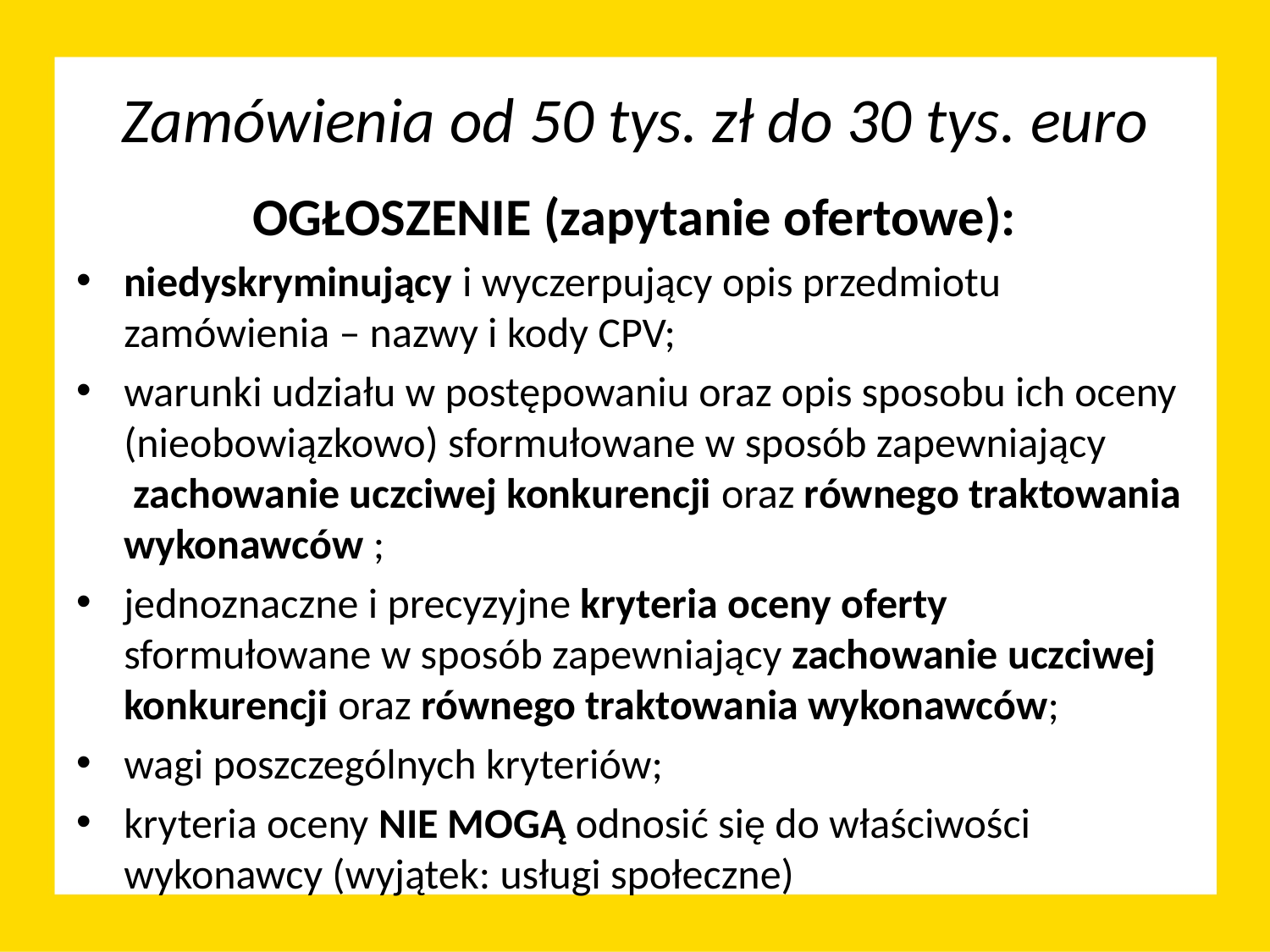

# Zamówienia od 50 tys. zł do 30 tys. euro
OGŁOSZENIE (zapytanie ofertowe):
niedyskryminujący i wyczerpujący opis przedmiotu zamówienia – nazwy i kody CPV;
warunki udziału w postępowaniu oraz opis sposobu ich oceny (nieobowiązkowo) sformułowane w sposób zapewniający           zachowanie uczciwej konkurencji oraz równego traktowania wykonawców ;
jednoznaczne i precyzyjne kryteria oceny oferty sformułowane w sposób zapewniający zachowanie uczciwej konkurencji oraz równego traktowania wykonawców;
wagi poszczególnych kryteriów;
kryteria oceny NIE MOGĄ odnosić się do właściwości wykonawcy (wyjątek: usługi społeczne)